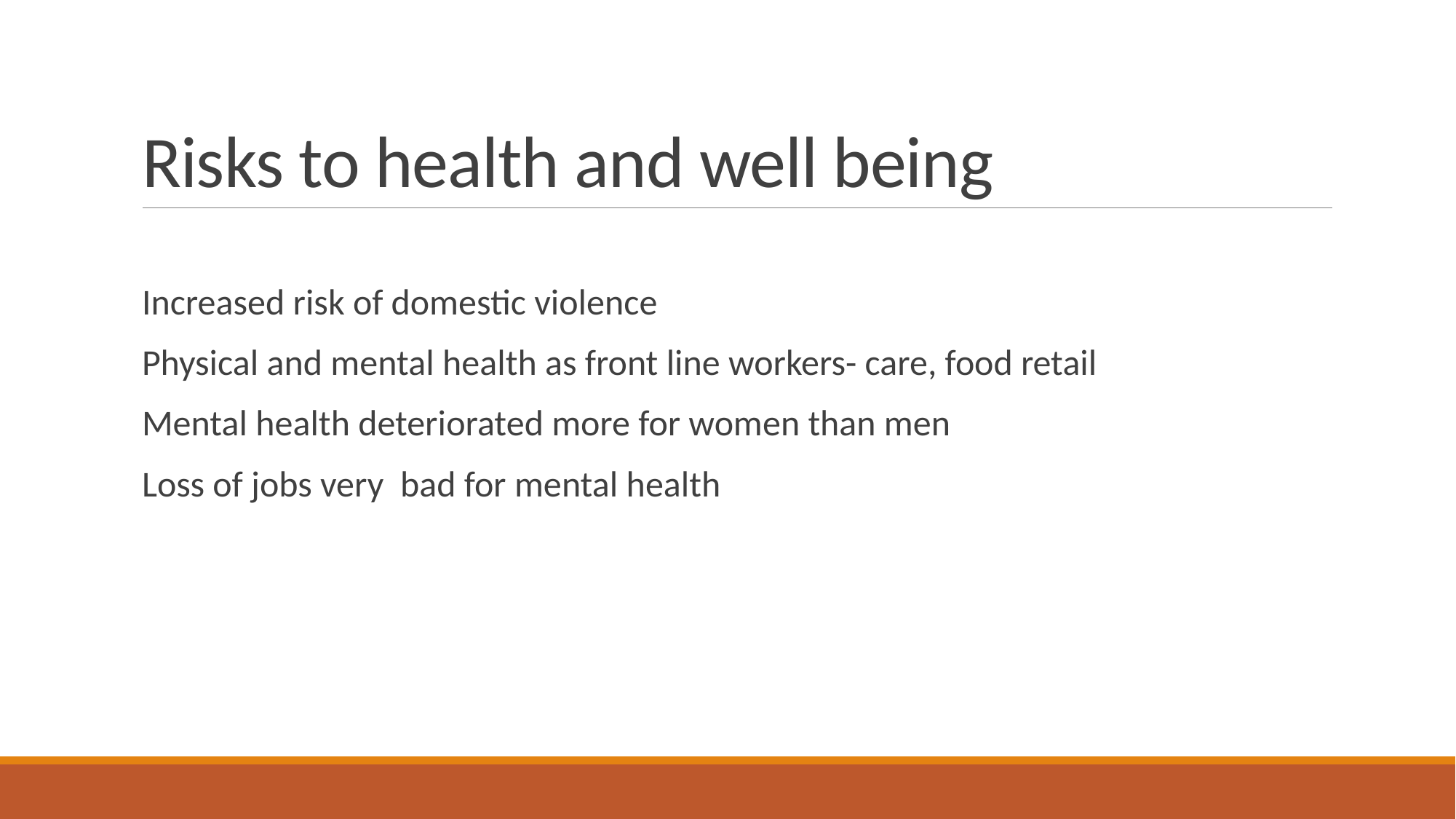

# Risks to health and well being

Increased risk of domestic violence
Physical and mental health as front line workers- care, food retail
Mental health deteriorated more for women than men
Loss of jobs very  bad for mental health